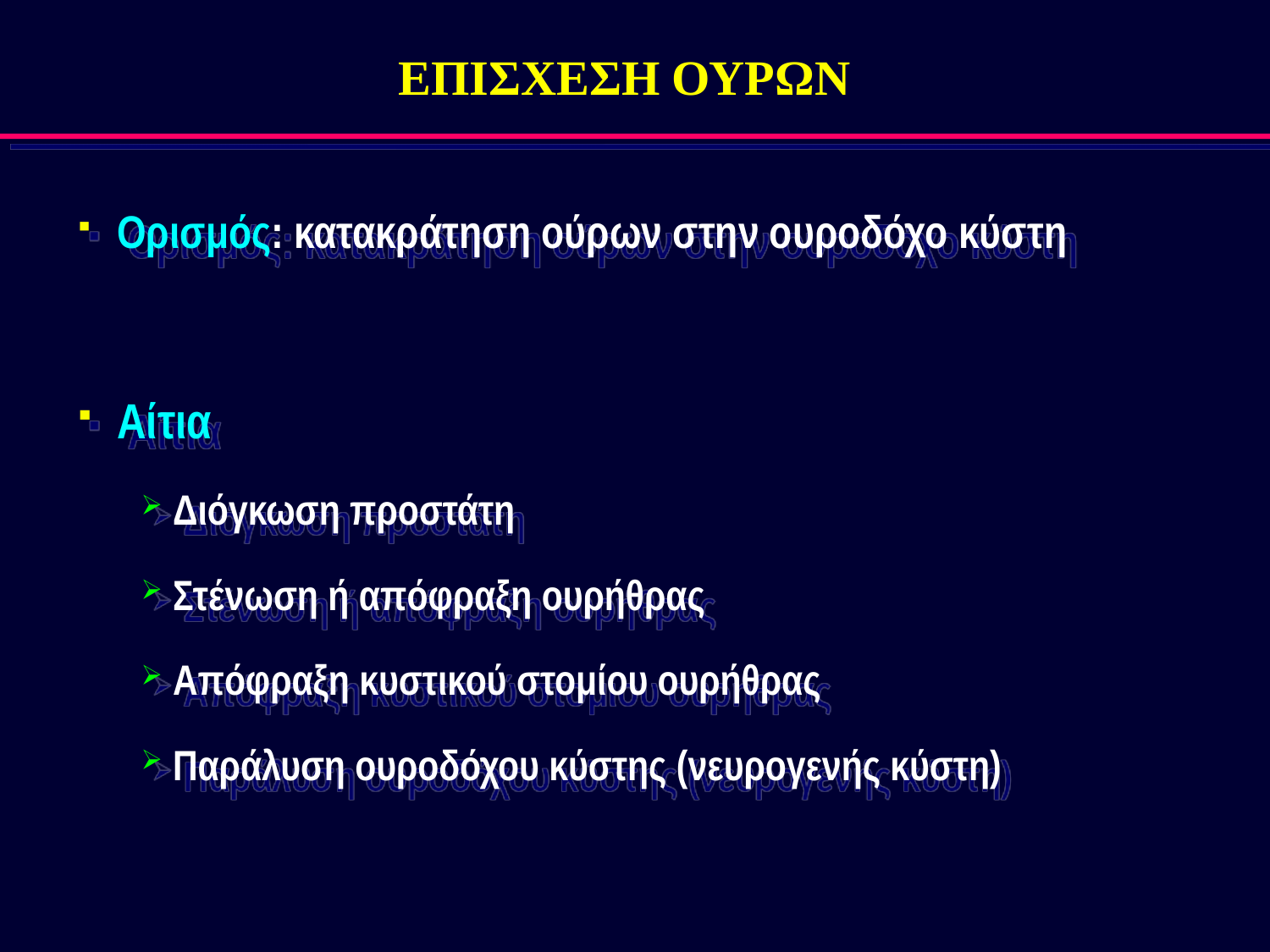

# ΕΠΙΣΧΕΣΗ ΟΥΡΩΝ

Ορισμός: κατακράτηση ούρων στην ουροδόχο κύστη

Αίτια
Διόγκωση προστάτη
Στένωση ή απόφραξη ουρήθρας
Απόφραξη κυστικού στομίου ουρήθρας
Παράλυση ουροδόχου κύστης (νευρογενής κύστη)